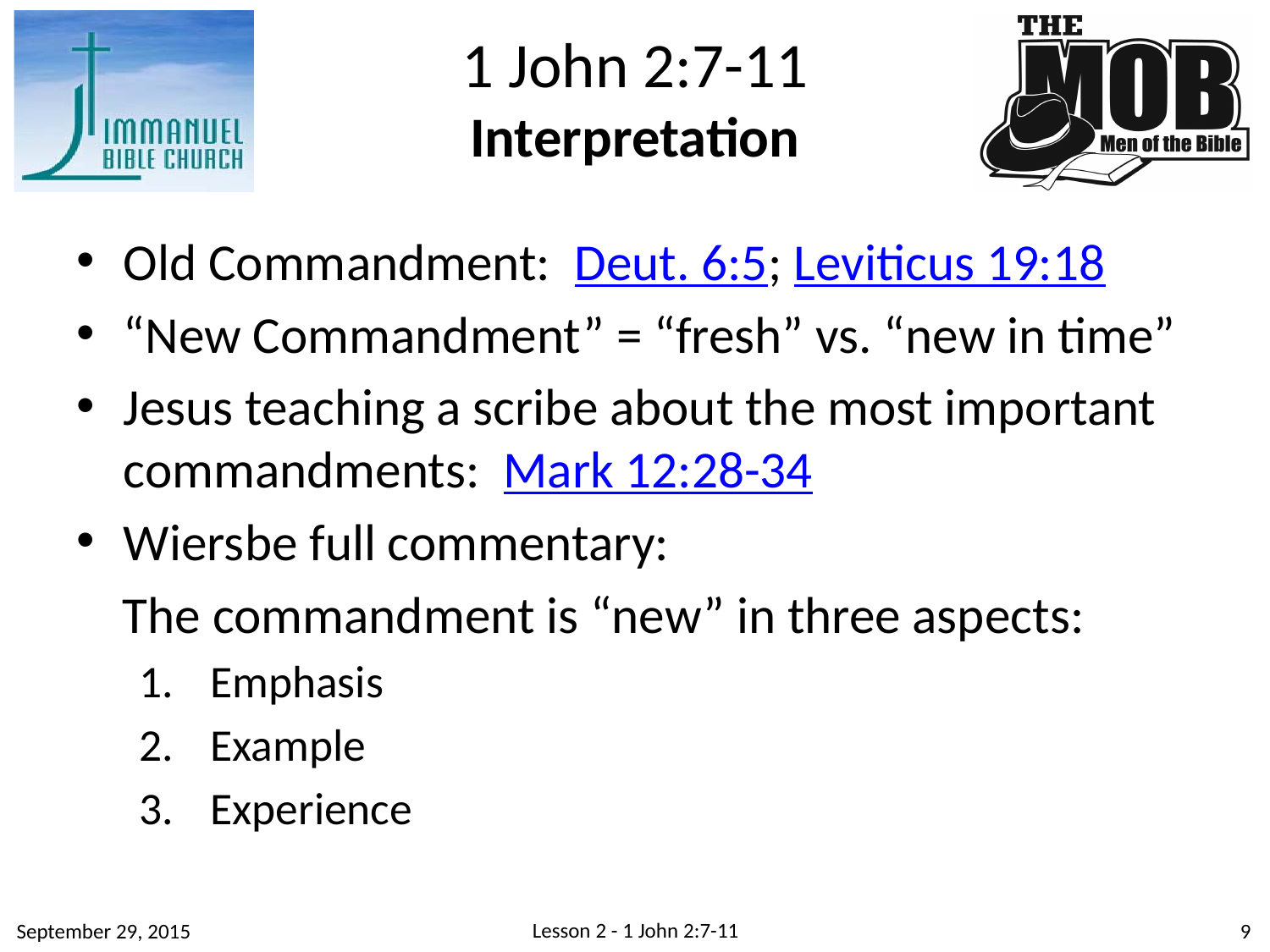

1 John 2:7-11
Interpretation
Old Commandment:  Deut. 6:5; Leviticus 19:18
“New Commandment” = “fresh” vs. “new in time”
Jesus teaching a scribe about the most important commandments:  Mark 12:28-34
Wiersbe full commentary:
    The commandment is “new” in three aspects:
Emphasis
Example
Experience
Lesson 2 - 1 John 2:7-11
September 29, 2015
9